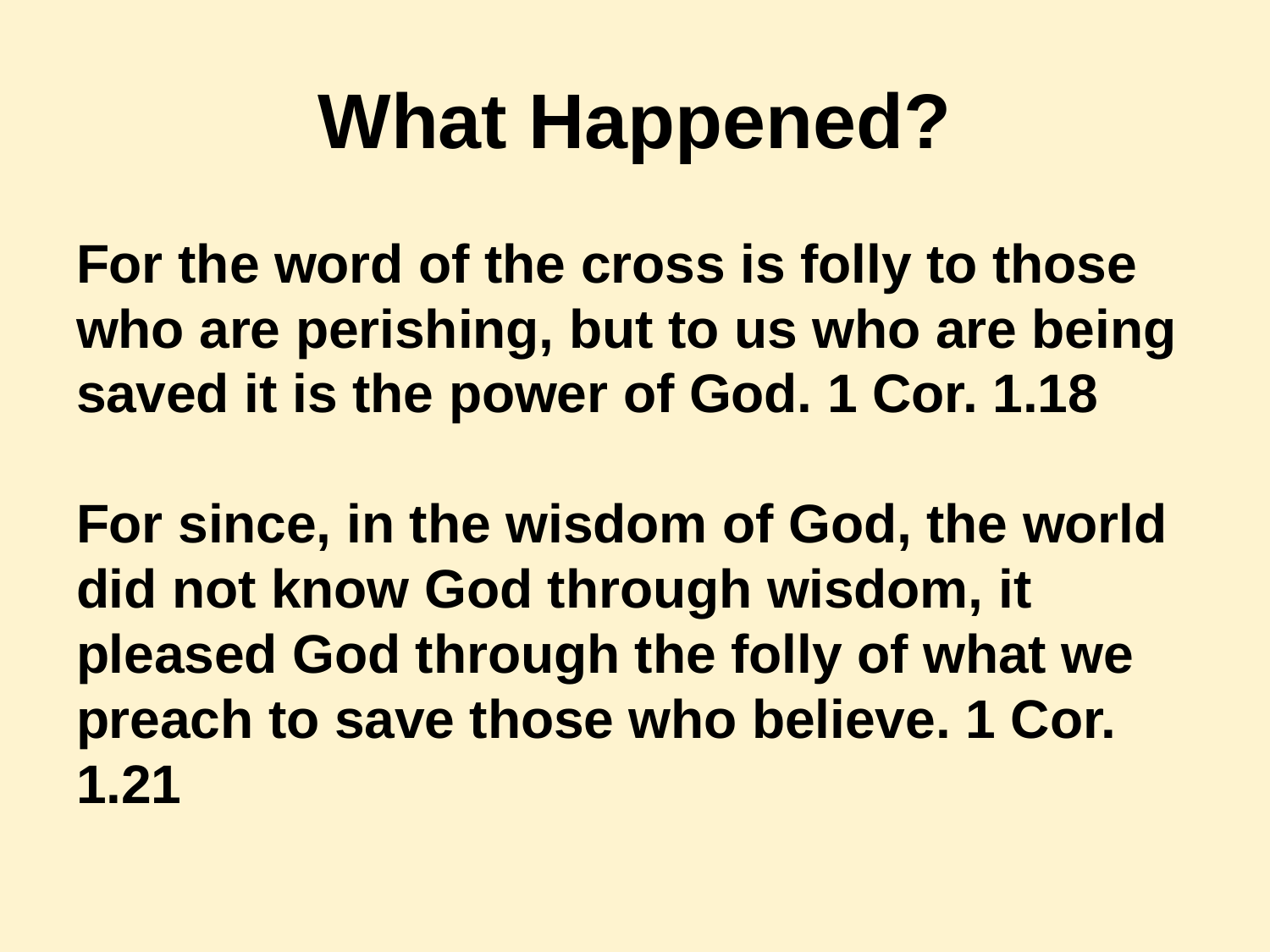

# What Happened?
For the word of the cross is folly to those who are perishing, but to us who are being saved it is the power of God. 1 Cor. 1.18

For since, in the wisdom of God, the world did not know God through wisdom, it pleased God through the folly of what we preach to save those who believe. 1 Cor. 1.21